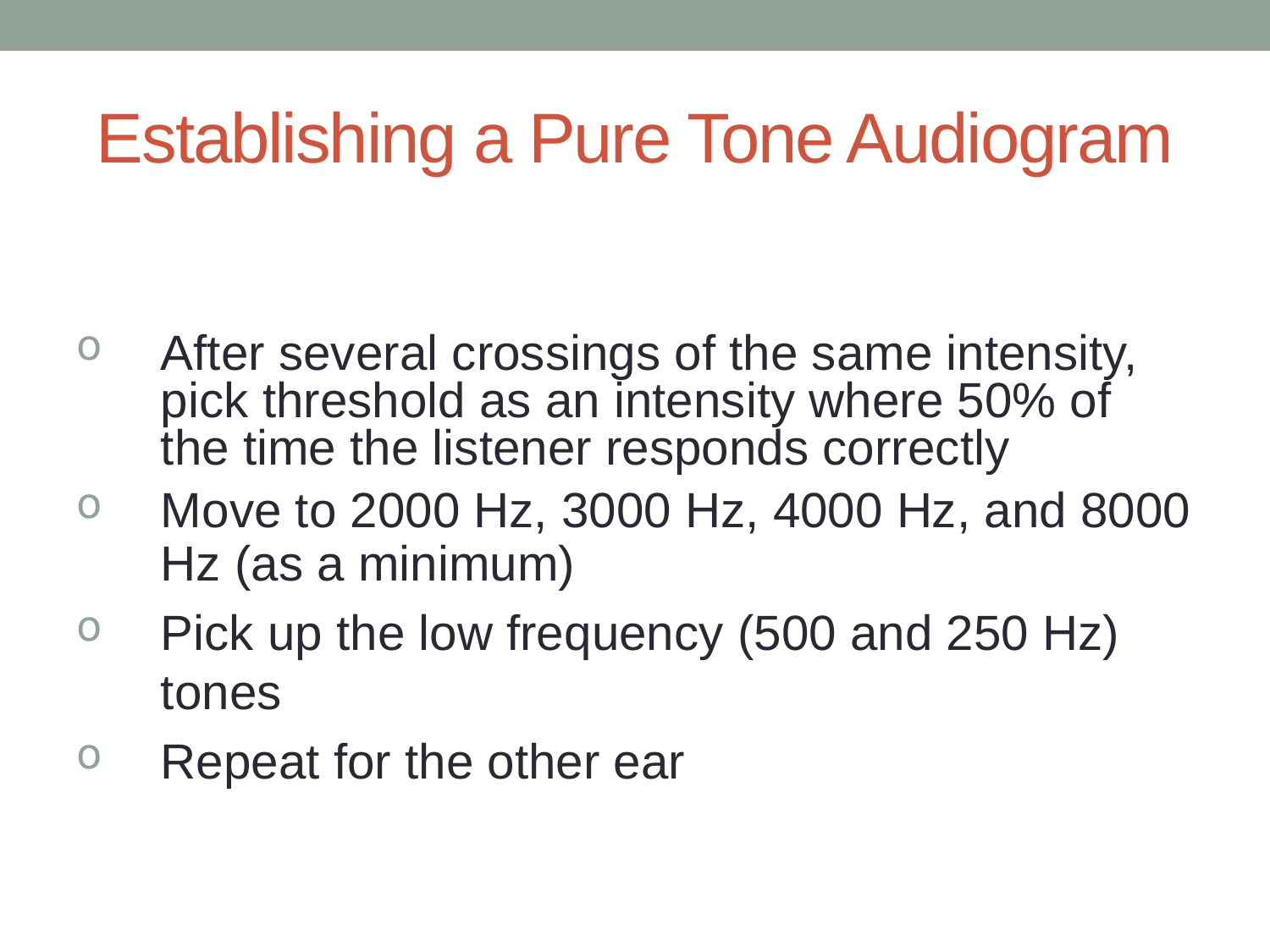

# Establishing a Pure Tone Audiogram
After several crossings of the same intensity, pick threshold as an intensity where 50% of the time the listener responds correctly
Move to 2000 Hz, 3000 Hz, 4000 Hz, and 8000 Hz (as a minimum)
Pick up the low frequency (500 and 250 Hz) tones
Repeat for the other ear